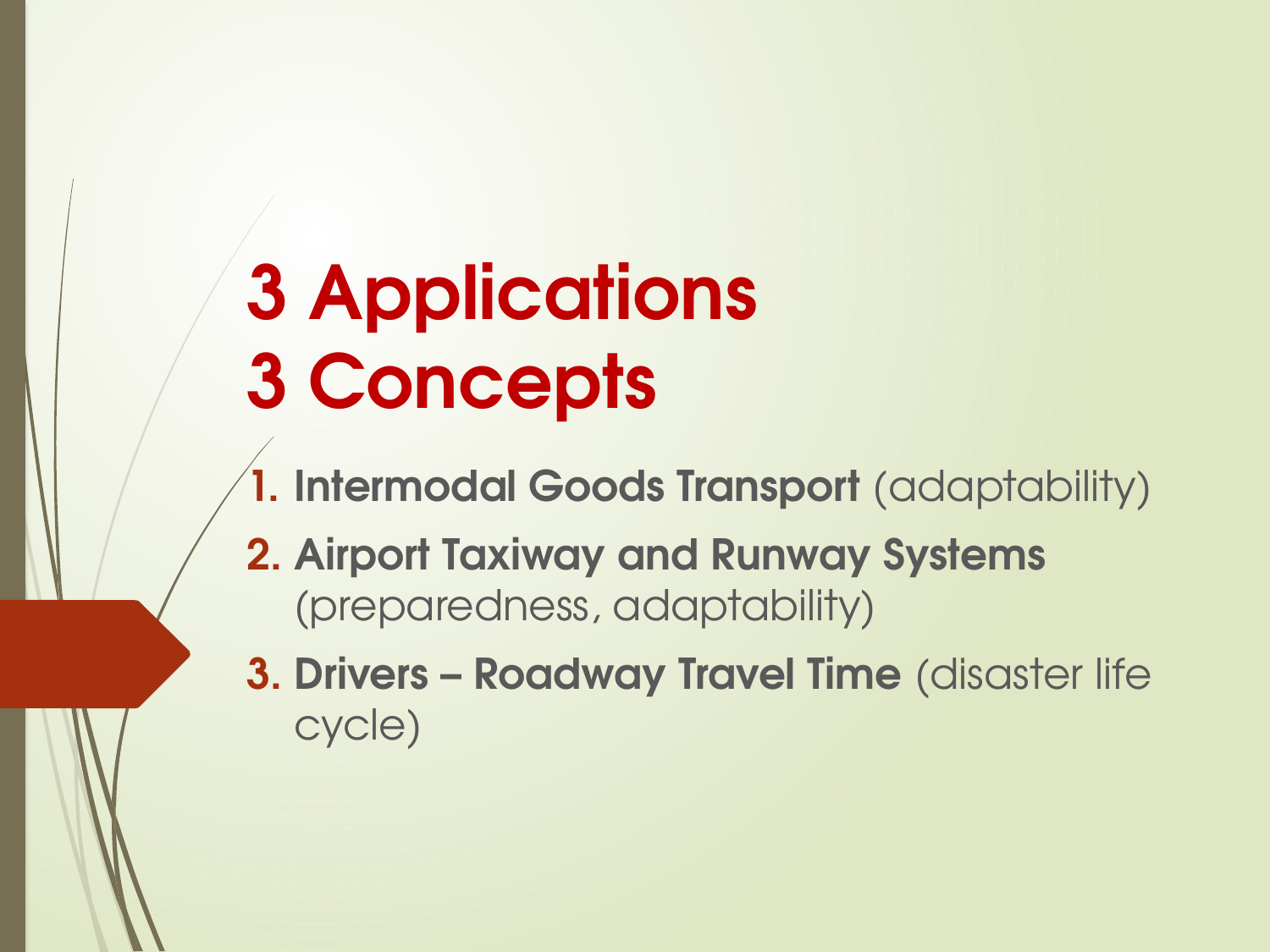

# 3 Applications 3 Concepts
Intermodal Goods Transport (adaptability)
Airport Taxiway and Runway Systems (preparedness, adaptability)
Drivers – Roadway Travel Time (disaster life cycle)